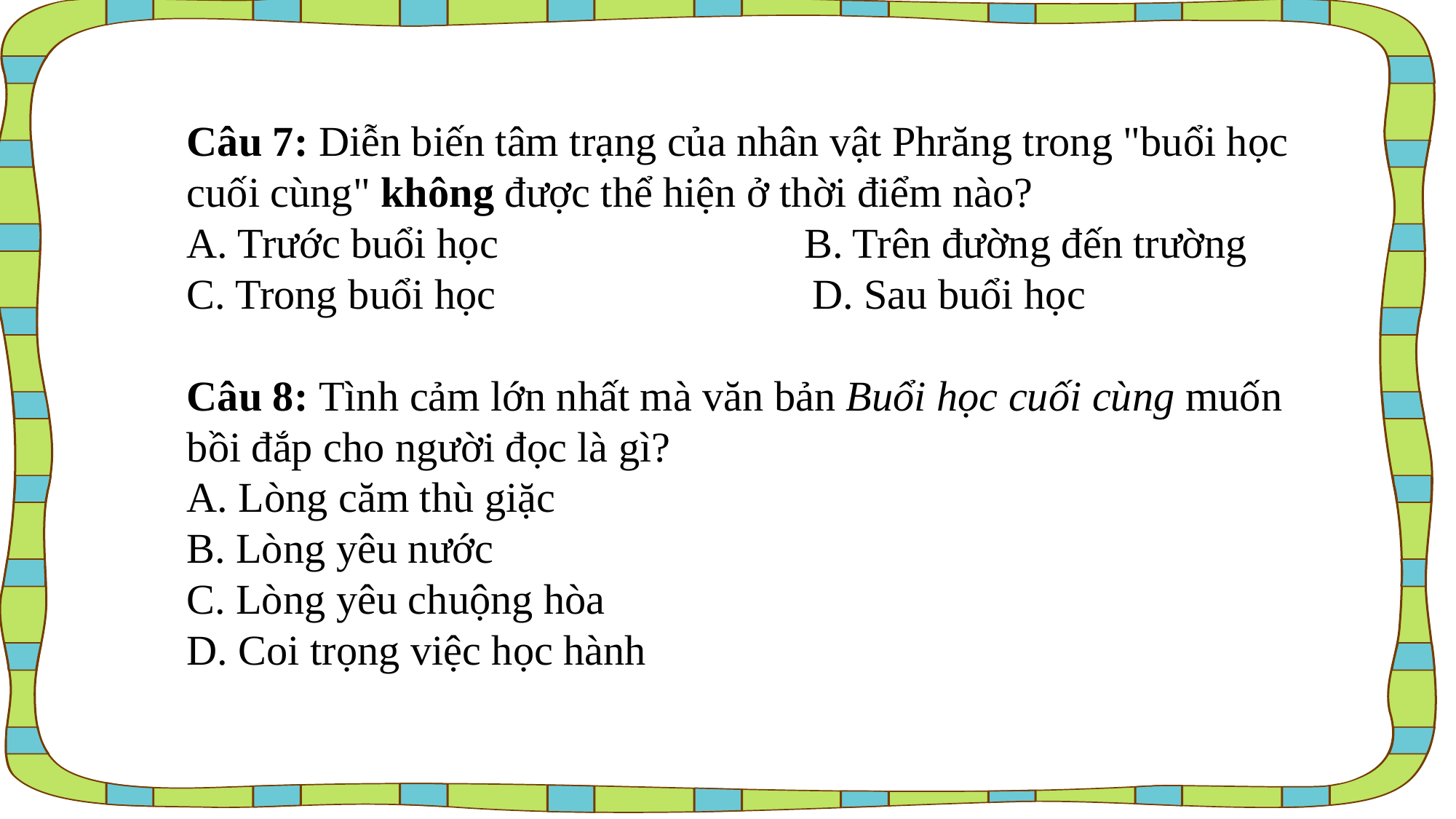

Câu 7: Diễn biến tâm trạng của nhân vật Phrăng trong "buổi học cuối cùng" không được thể hiện ở thời điểm nào?
A. Trước buổi học                             B. Trên đường đến trường
C. Trong buổi học                              D. Sau buổi học

Câu 8: Tình cảm lớn nhất mà văn bản Buổi học cuối cùng muốn bồi đắp cho người đọc là gì?
A. Lòng căm thù giặc
B. Lòng yêu nước
C. Lòng yêu chuộng hòa
D. Coi trọng việc học hành